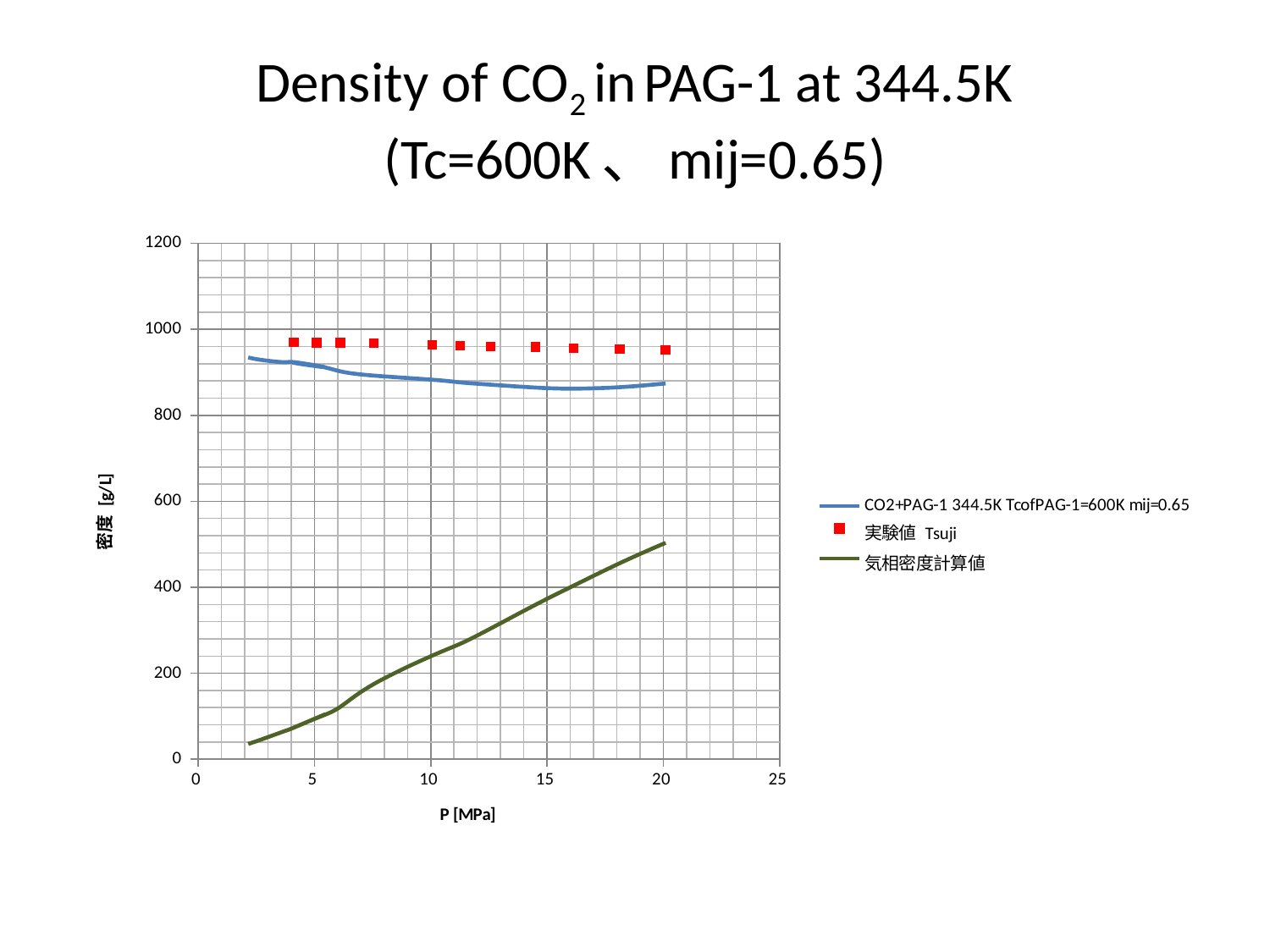

# Density of CO2 in PAG-1 at 344.5K (Tc=600K、mij=0.65)

### Chart

| Category |  |  |  |
|---|---|---|---|